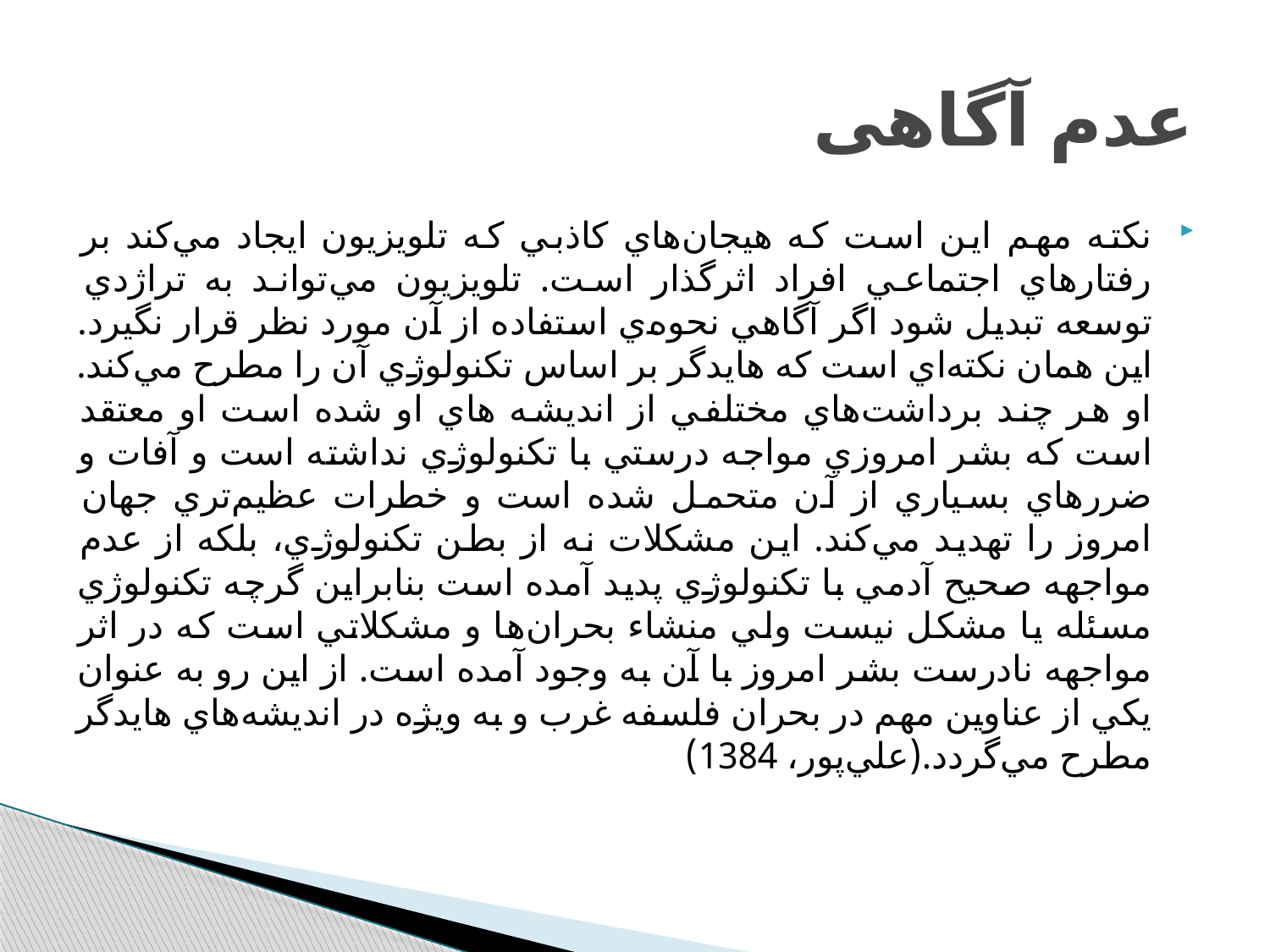

# عدم آگاهی
نكته مهم اين است كه هيجان‌هاي كاذبي كه تلويزيون ايجاد مي‌كند بر رفتارهاي اجتماعي افراد اثرگذار است. تلويزيون مي‌تواند به تراژدي توسعه تبديل شود اگر آگاهي نحوه‌ي استفاده از آن مورد نظر قرار نگيرد. اين همان نكته‌اي است كه هايدگر بر اساس تكنولوژي آن را مطرح مي‌كند. او هر چند برداشت‌هاي مختلفي از انديشه هاي او شده است او معتقد است كه بشر امروزي مواجه درستي با تكنولوژي نداشته است و آفات و ضررهاي بسياري از آن متحمل شده است و خطرات عظيم‌تري جهان امروز را تهديد مي‌كند. اين مشكلات نه از بطن تكنولوژي، بلكه از عدم مواجهه صحيح آدمي با تكنولوژي پديد آمده است بنابراين گرچه تكنولوژي مسئله يا مشكل نيست ولي منشاء بحران‌ها و مشكلاتي است كه در اثر مواجهه نادرست بشر امروز با آن به وجود آمده است. از اين رو به عنوان يكي از عناوين مهم در بحران فلسفه غرب و به ويژه در انديشه‌هاي هايدگر مطرح مي‌گردد.(علي‌پور، 1384)